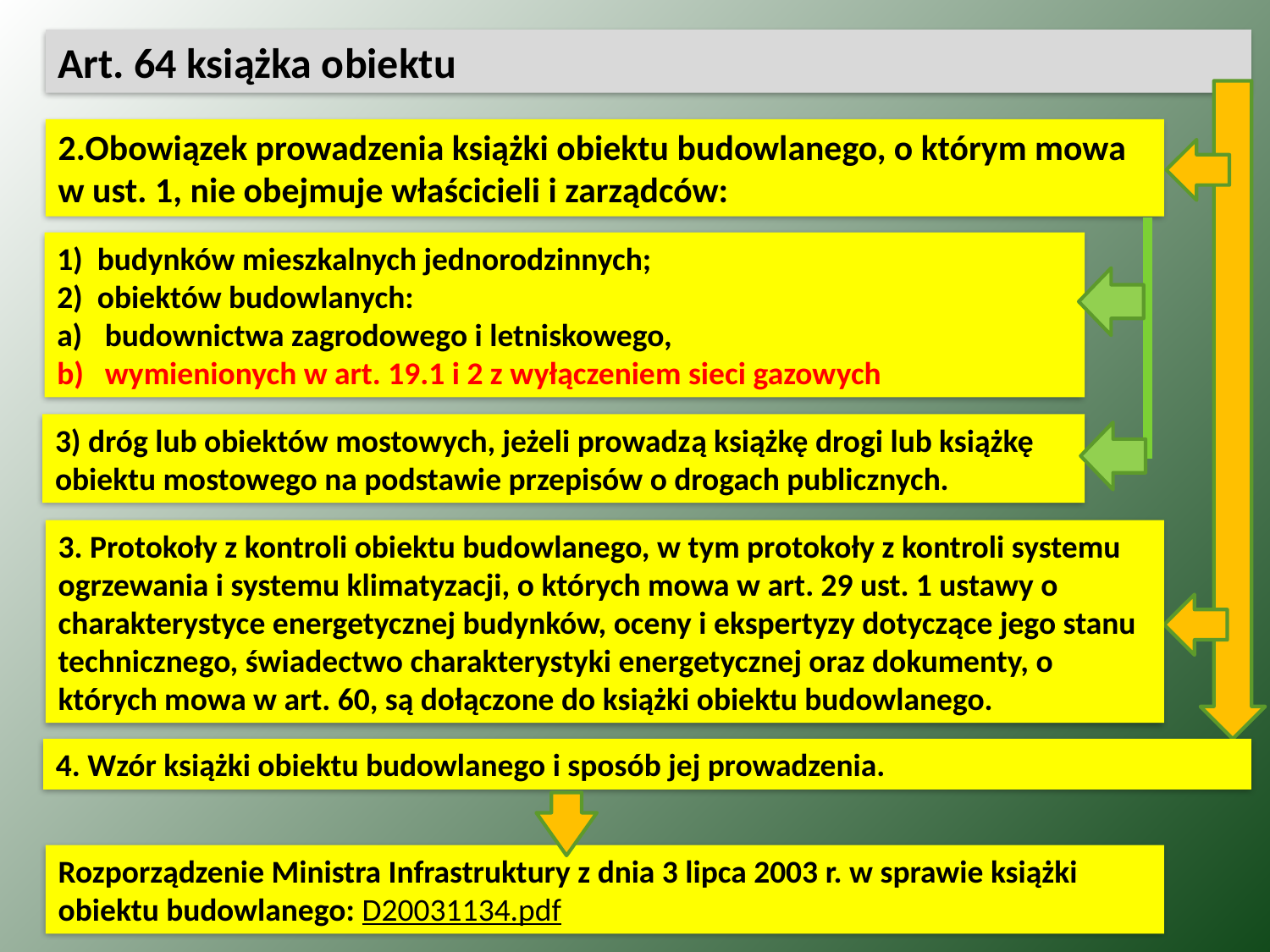

Art. 64 książka obiektu

2.Obowiązek prowadzenia książki obiektu budowlanego, o którym mowa w ust. 1, nie obejmuje właścicieli i zarządców:

1)  budynków mieszkalnych jednorodzinnych;
2)  obiektów budowlanych:
budownictwa zagrodowego i letniskowego,
wymienionych w art. 19.1 i 2 z wyłączeniem sieci gazowych

3) dróg lub obiektów mostowych, jeżeli prowadzą książkę drogi lub książkę obiektu mostowego na podstawie przepisów o drogach publicznych.

3. Protokoły z kontroli obiektu budowlanego, w tym protokoły z kontroli systemu ogrzewania i systemu klimatyzacji, o których mowa w art. 29 ust. 1 ustawy o charakterystyce energetycznej budynków, oceny i ekspertyzy dotyczące jego stanu technicznego, świadectwo charakterystyki energetycznej oraz dokumenty, o których mowa w art. 60, są dołączone do książki obiektu budowlanego.

4. Wzór książki obiektu budowlanego i sposób jej prowadzenia.

Rozporządzenie Ministra Infrastruktury z dnia 3 lipca 2003 r. w sprawie książki obiektu budowlanego: D20031134.pdf